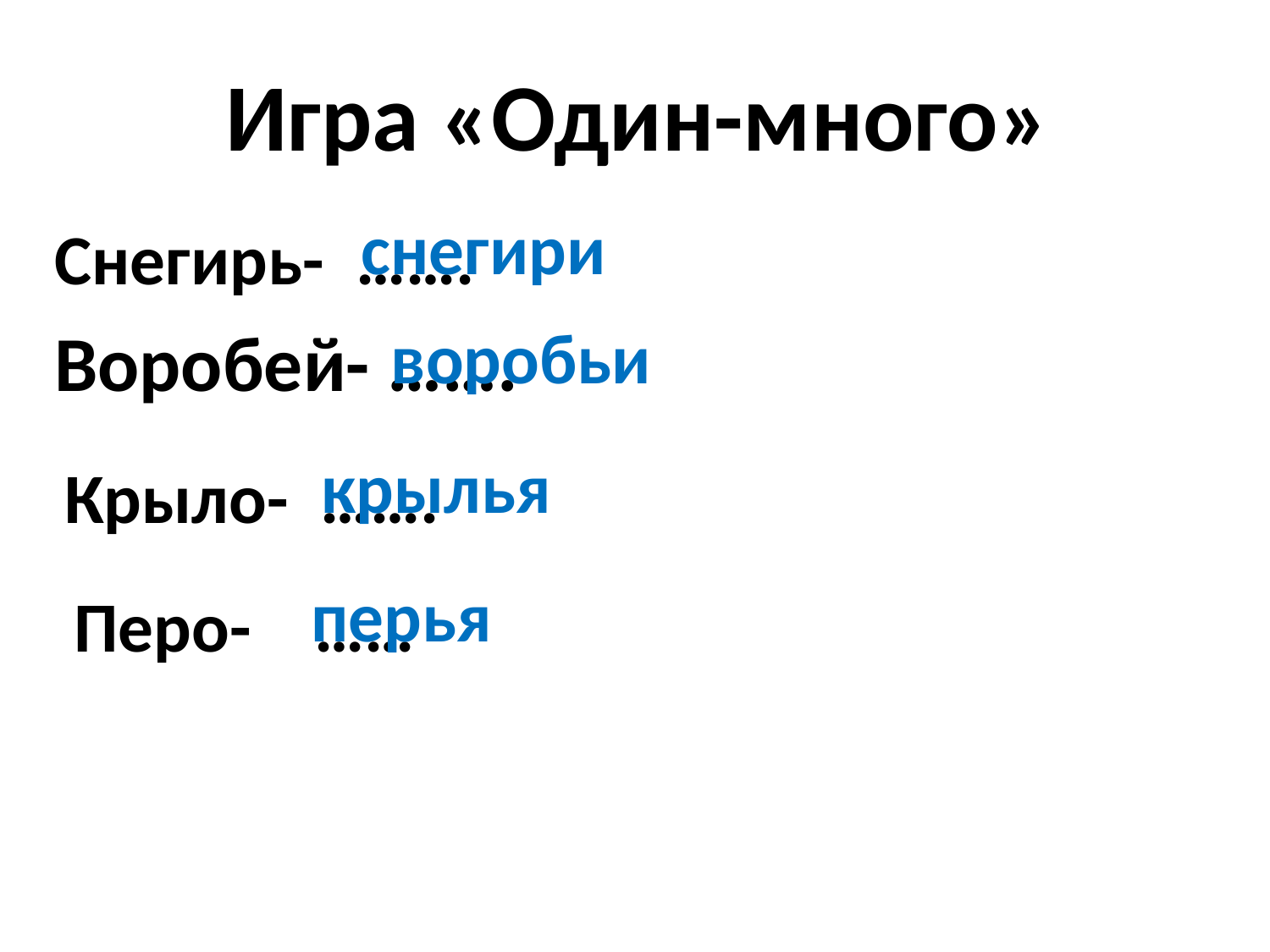

Игра «Один-много»
снегири
Снегирь-  …….
Воробей- …….
воробьи
крылья
Крыло-  …….
перья
Перо-    ……